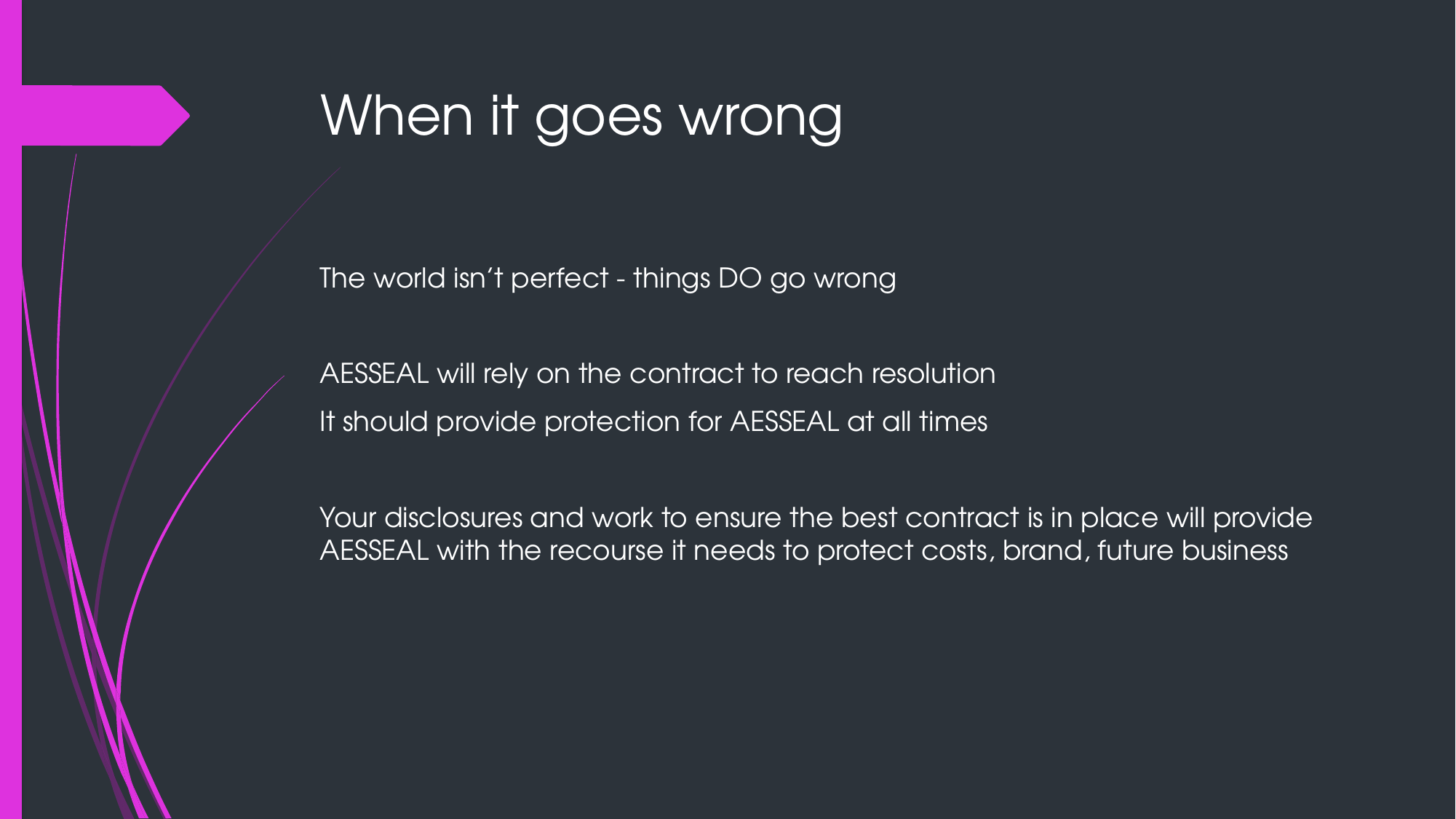

# When it goes wrong
The world isn’t perfect - things DO go wrong

AESSEAL will rely on the contract to reach resolution
It should provide protection for AESSEAL at all times

Your disclosures and work to ensure the best contract is in place will provide AESSEAL with the recourse it needs to protect costs, brand, future business